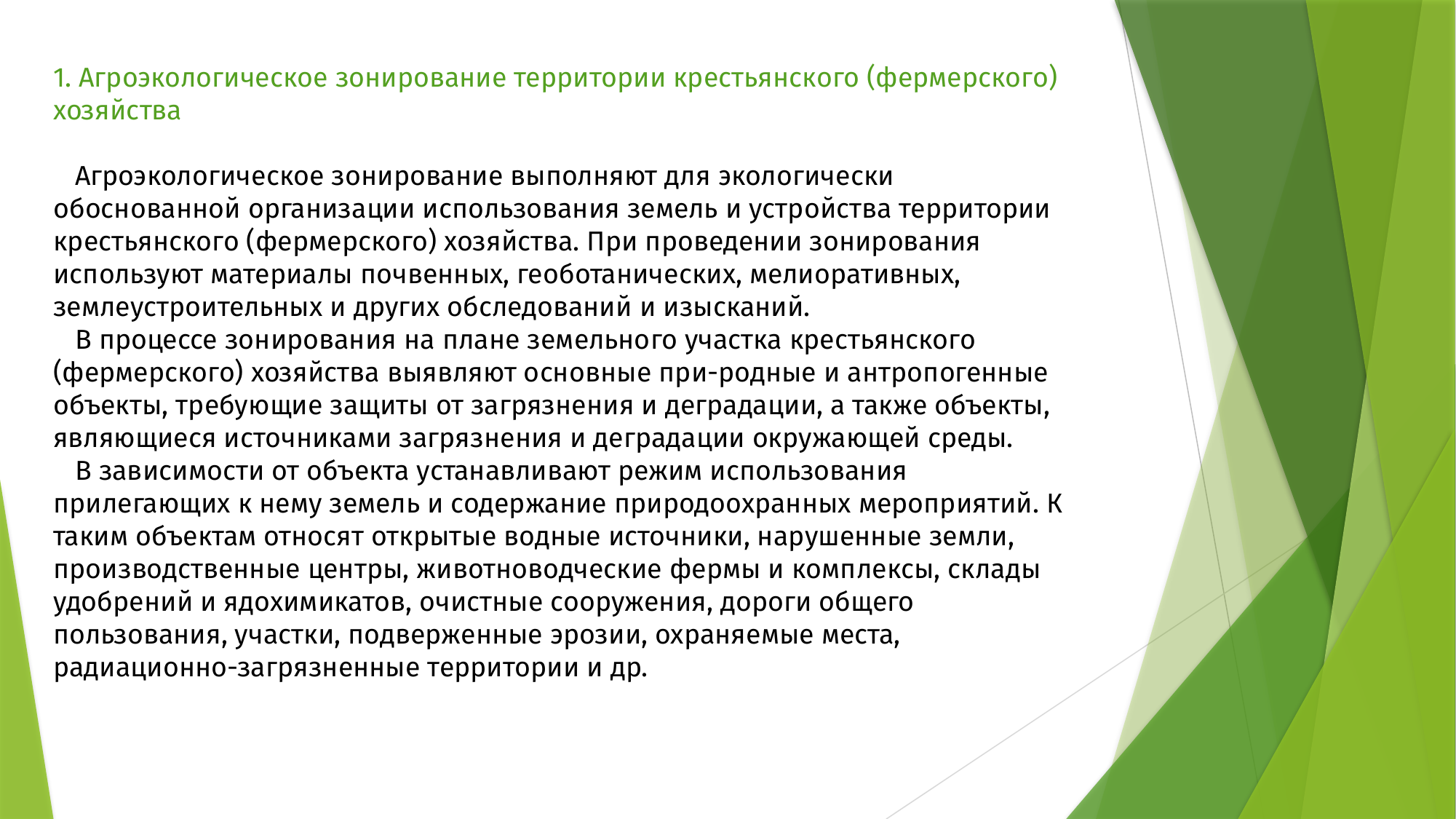

1. Агроэкологическое зонирование территории крестьянского (фермерского) хозяйства

   Агроэкологическое зонирование выполняют для экологически обоснованной организации использования земель и устройства территории крестьянского (фермерского) хозяйства. При проведении зонирования используют материалы почвенных, геоботанических, мелиоративных, землеустроительных и других обследований и изысканий.
   В процессе зонирования на плане земельного участка крестьянского (фермерского) хозяйства выявляют основные при-родные и антропогенные объекты, требующие защиты от загрязнения и деградации, а также объекты, являющиеся источниками загрязнения и деградации окружающей среды.
   В зависимости от объекта устанавливают режим использования прилегающих к нему земель и содержание природоохранных мероприятий. К таким объектам относят открытые водные источники, нарушенные земли, производственные центры, животноводческие фермы и комплексы, склады удобрений и ядохимикатов, очистные сооружения, дороги общего пользования, участки, подверженные эрозии, охраняемые места, радиационно-загрязненные территории и др.